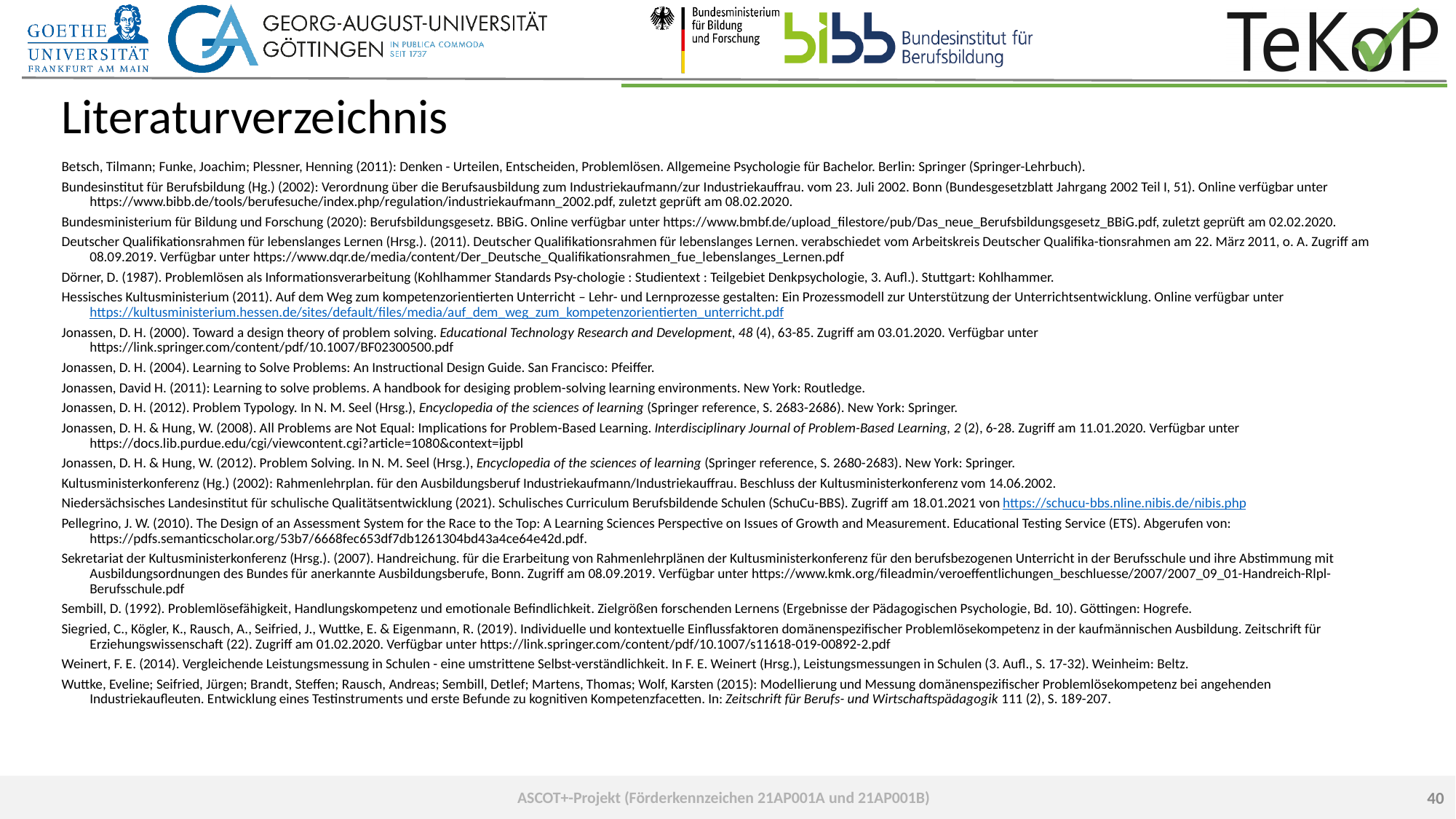

# Literaturverzeichnis
Betsch, Tilmann; Funke, Joachim; Plessner, Henning (2011): Denken - Urteilen, Entscheiden, Problemlösen. Allgemeine Psychologie für Bachelor. Berlin: Springer (Springer-Lehrbuch).
Bundesinstitut für Berufsbildung (Hg.) (2002): Verordnung über die Berufsausbildung zum Industriekaufmann/zur Industriekauffrau. vom 23. Juli 2002. Bonn (Bundesgesetzblatt Jahrgang 2002 Teil I, 51). Online verfügbar unter https://www.bibb.de/tools/berufesuche/index.php/regulation/industriekaufmann_2002.pdf, zuletzt geprüft am 08.02.2020.
Bundesministerium für Bildung und Forschung (2020): Berufsbildungsgesetz. BBiG. Online verfügbar unter https://www.bmbf.de/upload_filestore/pub/Das_neue_Berufsbildungsgesetz_BBiG.pdf, zuletzt geprüft am 02.02.2020.
Deutscher Qualifikationsrahmen für lebenslanges Lernen (Hrsg.). (2011). Deutscher Qualifikationsrahmen für lebenslanges Lernen. verabschiedet vom Arbeitskreis Deutscher Qualifika-tionsrahmen am 22. März 2011, o. A. Zugriff am 08.09.2019. Verfügbar unter https://www.dqr.de/media/content/Der_Deutsche_Qualifikationsrahmen_fue_lebenslanges_Lernen.pdf
Dörner, D. (1987). Problemlösen als Informationsverarbeitung (Kohlhammer Standards Psy-chologie : Studientext : Teilgebiet Denkpsychologie, 3. Aufl.). Stuttgart: Kohlhammer.
Hessisches Kultusministerium (2011). Auf dem Weg zum kompetenzorientierten Unterricht – Lehr- und Lernprozesse gestalten: Ein Prozessmodell zur Unterstützung der Unterrichtsentwicklung. Online verfügbar unter https://kultusministerium.hessen.de/sites/default/files/media/auf_dem_weg_zum_kompetenzorientierten_unterricht.pdf
Jonassen, D. H. (2000). Toward a design theory of problem solving. Educational Technology Research and Development, 48 (4), 63-85. Zugriff am 03.01.2020. Verfügbar unter https://link.springer.com/content/pdf/10.1007/BF02300500.pdf
Jonassen, D. H. (2004). Learning to Solve Problems: An Instructional Design Guide. San Francisco: Pfeiffer.
Jonassen, David H. (2011): Learning to solve problems. A handbook for desiging problem-solving learning environments. New York: Routledge.
Jonassen, D. H. (2012). Problem Typology. In N. M. Seel (Hrsg.), Encyclopedia of the sciences of learning (Springer reference, S. 2683-2686). New York: Springer.
Jonassen, D. H. & Hung, W. (2008). All Problems are Not Equal: Implications for Problem-Based Learning. Interdisciplinary Journal of Problem-Based Learning, 2 (2), 6-28. Zugriff am 11.01.2020. Verfügbar unter https://docs.lib.purdue.edu/cgi/viewcontent.cgi?article=1080&context=ijpbl
Jonassen, D. H. & Hung, W. (2012). Problem Solving. In N. M. Seel (Hrsg.), Encyclopedia of the sciences of learning (Springer reference, S. 2680-2683). New York: Springer.
Kultusministerkonferenz (Hg.) (2002): Rahmenlehrplan. für den Ausbildungsberuf Industriekaufmann/Industriekauffrau. Beschluss der Kultusministerkonferenz vom 14.06.2002.
Niedersächsisches Landesinstitut für schulische Qualitätsentwicklung (2021). Schulisches Curriculum Berufsbildende Schulen (SchuCu-BBS). Zugriff am 18.01.2021 von https://schucu-bbs.nline.nibis.de/nibis.php
Pellegrino, J. W. (2010). The Design of an Assessment System for the Race to the Top: A Learning Sciences Perspective on Issues of Growth and Measurement. Educational Testing Service (ETS). Abgerufen von: https://pdfs.semanticscholar.org/53b7/6668fec653df7db1261304bd43a4ce64e42d.pdf.
Sekretariat der Kultusministerkonferenz (Hrsg.). (2007). Handreichung. für die Erarbeitung von Rahmenlehrplänen der Kultusministerkonferenz für den berufsbezogenen Unterricht in der Berufsschule und ihre Abstimmung mit Ausbildungsordnungen des Bundes für anerkannte Ausbildungsberufe, Bonn. Zugriff am 08.09.2019. Verfügbar unter https://www.kmk.org/fileadmin/veroeffentlichungen_beschluesse/2007/2007_09_01-Handreich-Rlpl-Berufsschule.pdf
Sembill, D. (1992). Problemlösefähigkeit, Handlungskompetenz und emotionale Befindlichkeit. Zielgrößen forschenden Lernens (Ergebnisse der Pädagogischen Psychologie, Bd. 10). Göttingen: Hogrefe.
Siegried, C., Kögler, K., Rausch, A., Seifried, J., Wuttke, E. & Eigenmann, R. (2019). Individuelle und kontextuelle Einflussfaktoren domänenspezifischer Problemlösekompetenz in der kaufmännischen Ausbildung. Zeitschrift für Erziehungswissenschaft (22). Zugriff am 01.02.2020. Verfügbar unter https://link.springer.com/content/pdf/10.1007/s11618-019-00892-2.pdf
Weinert, F. E. (2014). Vergleichende Leistungsmessung in Schulen - eine umstrittene Selbst-verständlichkeit. In F. E. Weinert (Hrsg.), Leistungsmessungen in Schulen (3. Aufl., S. 17-32). Weinheim: Beltz.
Wuttke, Eveline; Seifried, Jürgen; Brandt, Steffen; Rausch, Andreas; Sembill, Detlef; Martens, Thomas; Wolf, Karsten (2015): Modellierung und Messung domänenspezifischer Problemlösekompetenz bei angehenden Industriekaufleuten. Entwicklung eines Testinstruments und erste Befunde zu kognitiven Kompetenzfacetten. In: Zeitschrift für Berufs- und Wirtschaftspädagogik 111 (2), S. 189-207.
40

ASCOT+-Projekt (Förderkennzeichen 21AP001A und 21AP001B)